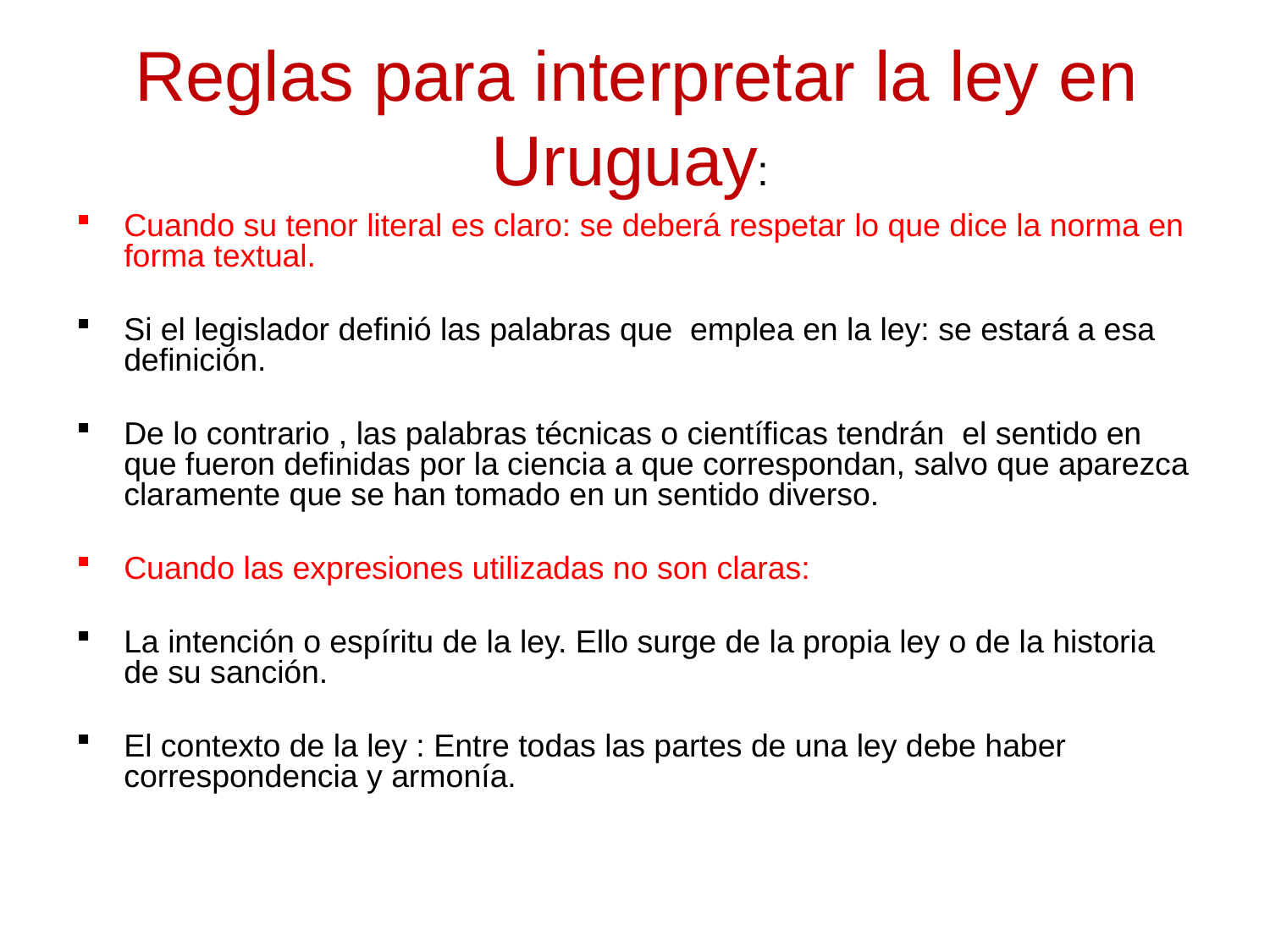

# Reglas para interpretar la ley en Uruguay:
Cuando su tenor literal es claro: se deberá respetar lo que dice la norma en forma textual.

Si el legislador definió las palabras que  emplea en la ley: se estará a esa definición.

De lo contrario , las palabras técnicas o científicas tendrán  el sentido en que fueron definidas por la ciencia a que correspondan, salvo que aparezca claramente que se han tomado en un sentido diverso.

Cuando las expresiones utilizadas no son claras:

La intención o espíritu de la ley. Ello surge de la propia ley o de la historia de su sanción.

El contexto de la ley : Entre todas las partes de una ley debe haber correspondencia y armonía.